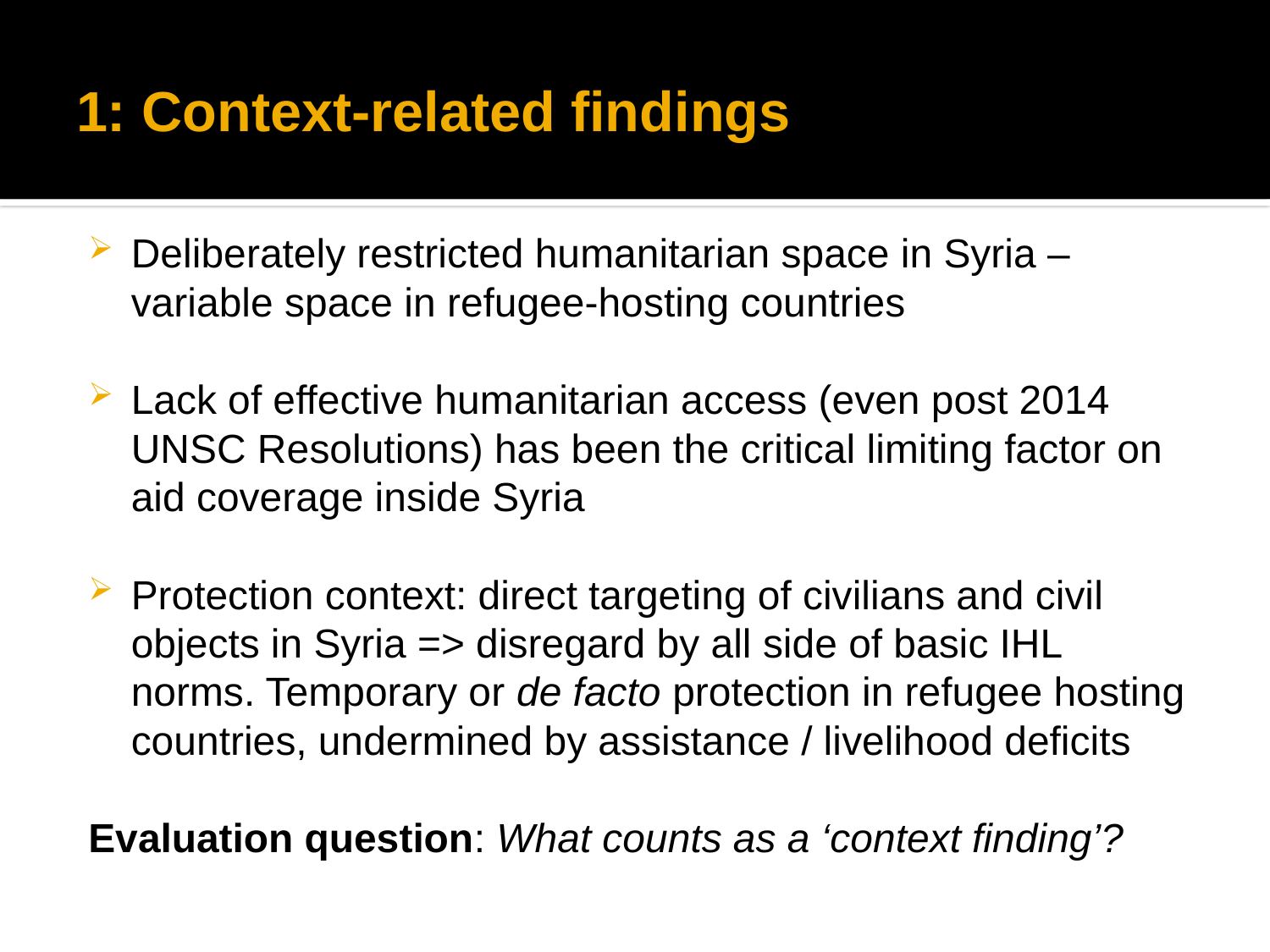

# 1: Context-related findings

Deliberately restricted humanitarian space in Syria – variable space in refugee-hosting countries

Lack of effective humanitarian access (even post 2014 UNSC Resolutions) has been the critical limiting factor on aid coverage inside Syria

Protection context: direct targeting of civilians and civil objects in Syria => disregard by all side of basic IHL norms. Temporary or de facto protection in refugee hosting countries, undermined by assistance / livelihood deficits

Evaluation question: What counts as a ‘context finding’?